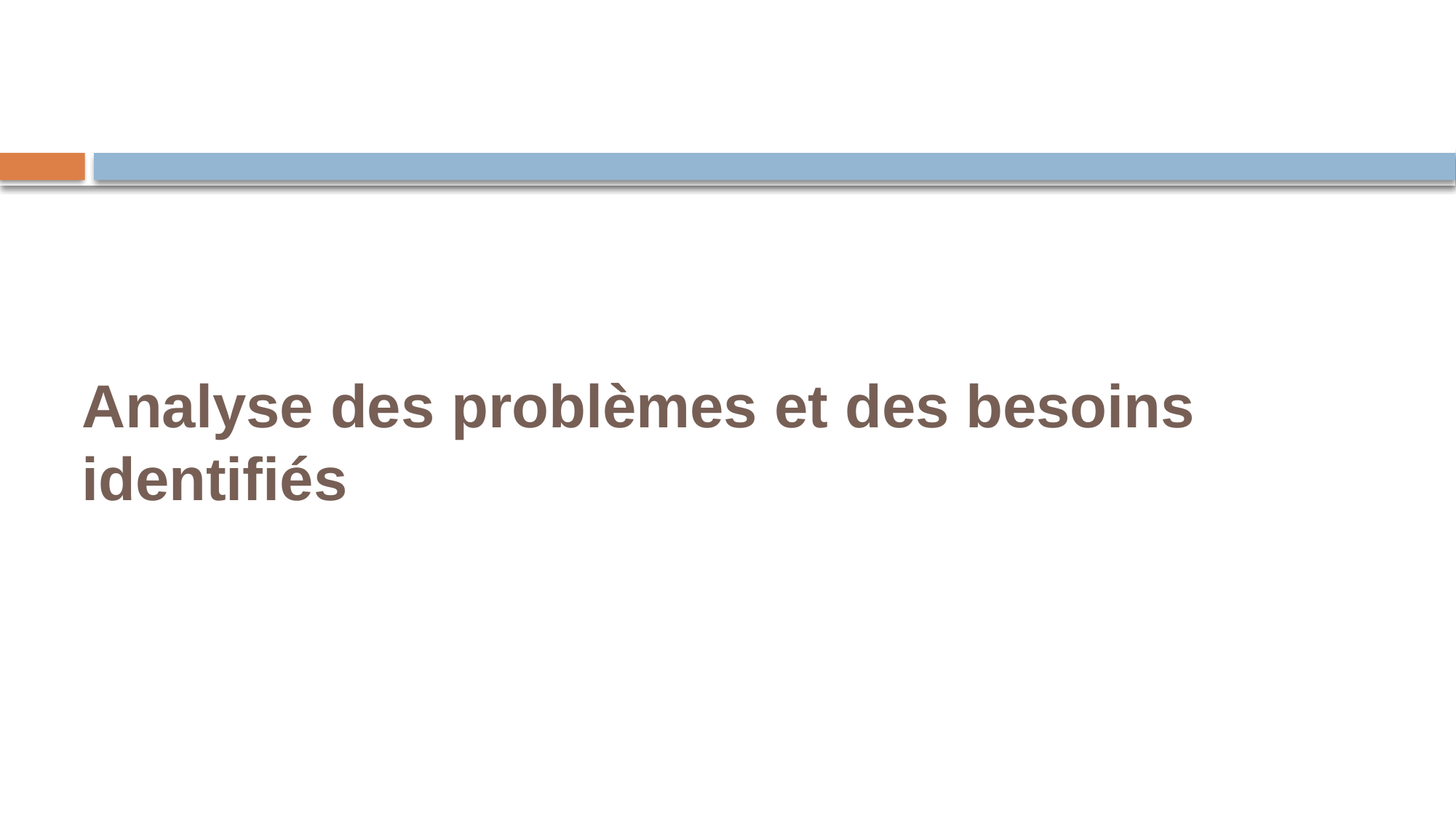

# Analyse des problèmes et des besoins identifiés